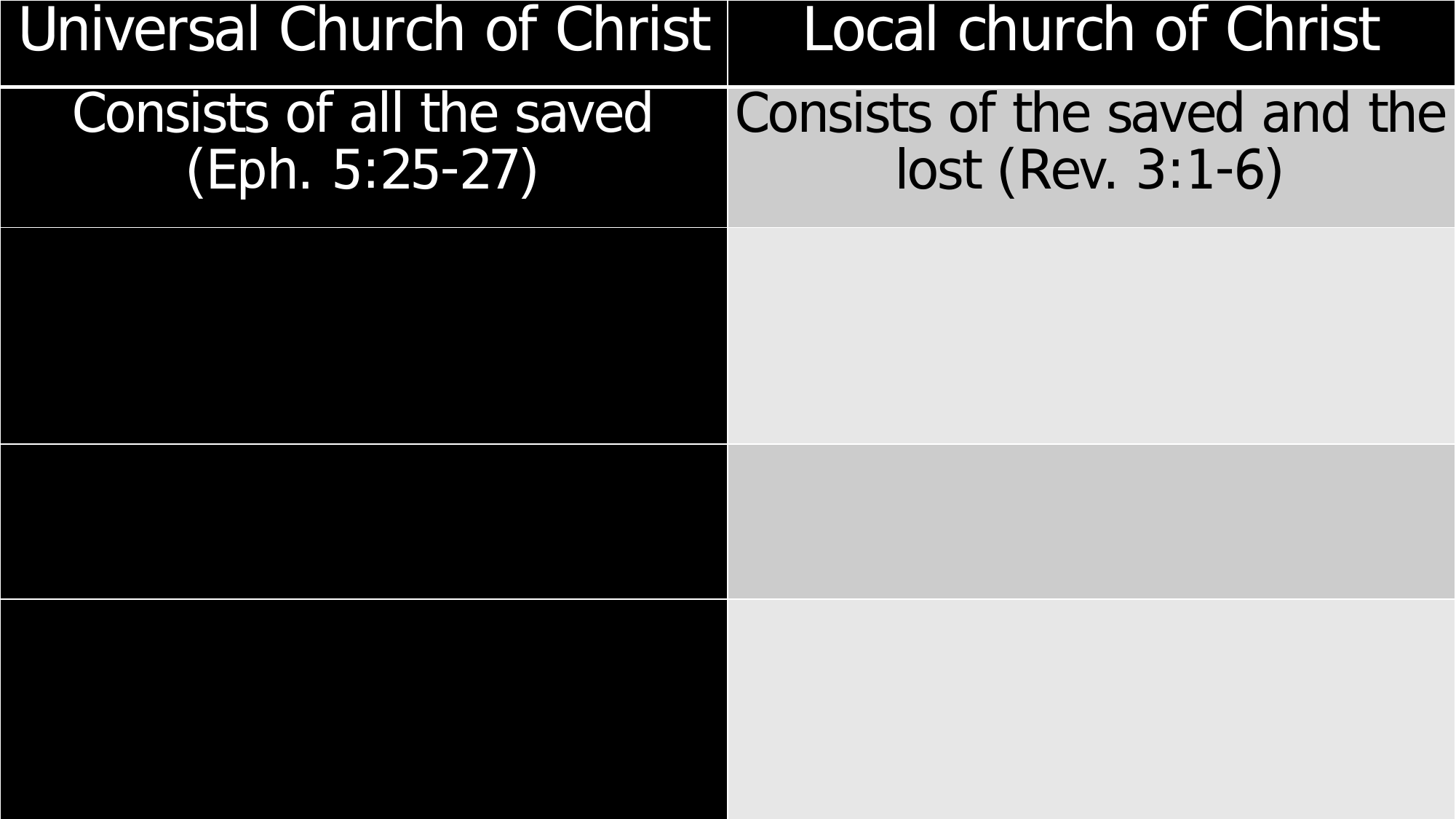

| Universal Church of Christ | Local church of Christ |
| --- | --- |
| Consists of all the saved (Eph. 5:25-27) | Consists of the saved and the lost (Rev. 3:1-6) |
|  |  |
|  |  |
|  |  |